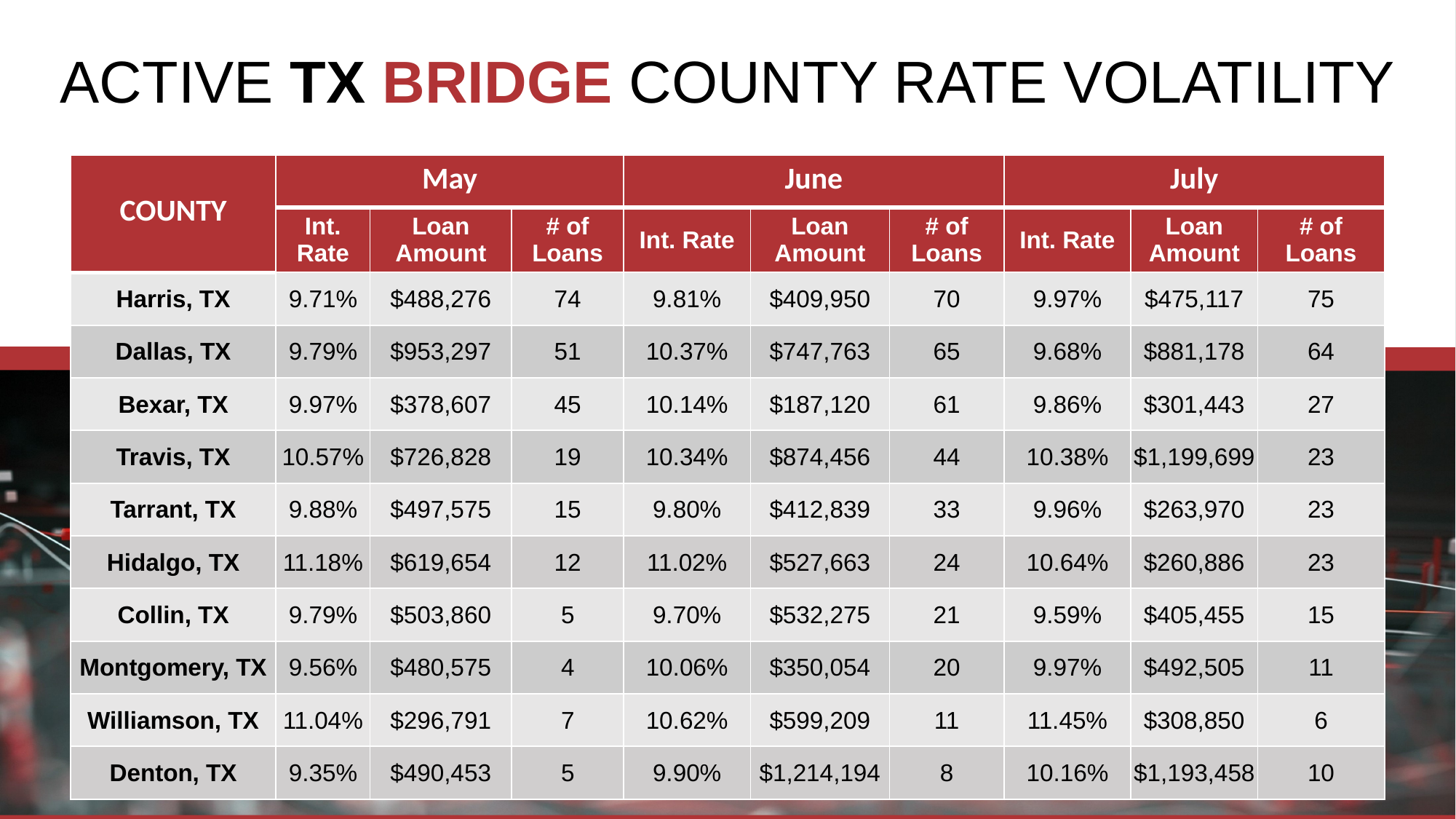

ACTIVE TX BRIDGE COUNTY RATE VOLATILITY
Average: 11.3%
| COUNTY | May |  |  | June |  |  | July |  |  |
| --- | --- | --- | --- | --- | --- | --- | --- | --- | --- |
|  | Int. Rate | Loan Amount | # of Loans | Int. Rate | Loan Amount | # of Loans | Int. Rate | Loan Amount | # of Loans |
| Harris, TX | 9.71% | $488,276 | 74 | 9.81% | $409,950 | 70 | 9.97% | $475,117 | 75 |
| Dallas, TX | 9.79% | $953,297 | 51 | 10.37% | $747,763 | 65 | 9.68% | $881,178 | 64 |
| Bexar, TX | 9.97% | $378,607 | 45 | 10.14% | $187,120 | 61 | 9.86% | $301,443 | 27 |
| Travis, TX | 10.57% | $726,828 | 19 | 10.34% | $874,456 | 44 | 10.38% | $1,199,699 | 23 |
| Tarrant, TX | 9.88% | $497,575 | 15 | 9.80% | $412,839 | 33 | 9.96% | $263,970 | 23 |
| Hidalgo, TX | 11.18% | $619,654 | 12 | 11.02% | $527,663 | 24 | 10.64% | $260,886 | 23 |
| Collin, TX | 9.79% | $503,860 | 5 | 9.70% | $532,275 | 21 | 9.59% | $405,455 | 15 |
| Montgomery, TX | 9.56% | $480,575 | 4 | 10.06% | $350,054 | 20 | 9.97% | $492,505 | 11 |
| Williamson, TX | 11.04% | $296,791 | 7 | 10.62% | $599,209 | 11 | 11.45% | $308,850 | 6 |
| Denton, TX | 9.35% | $490,453 | 5 | 9.90% | $1,214,194 | 8 | 10.16% | $1,193,458 | 10 |